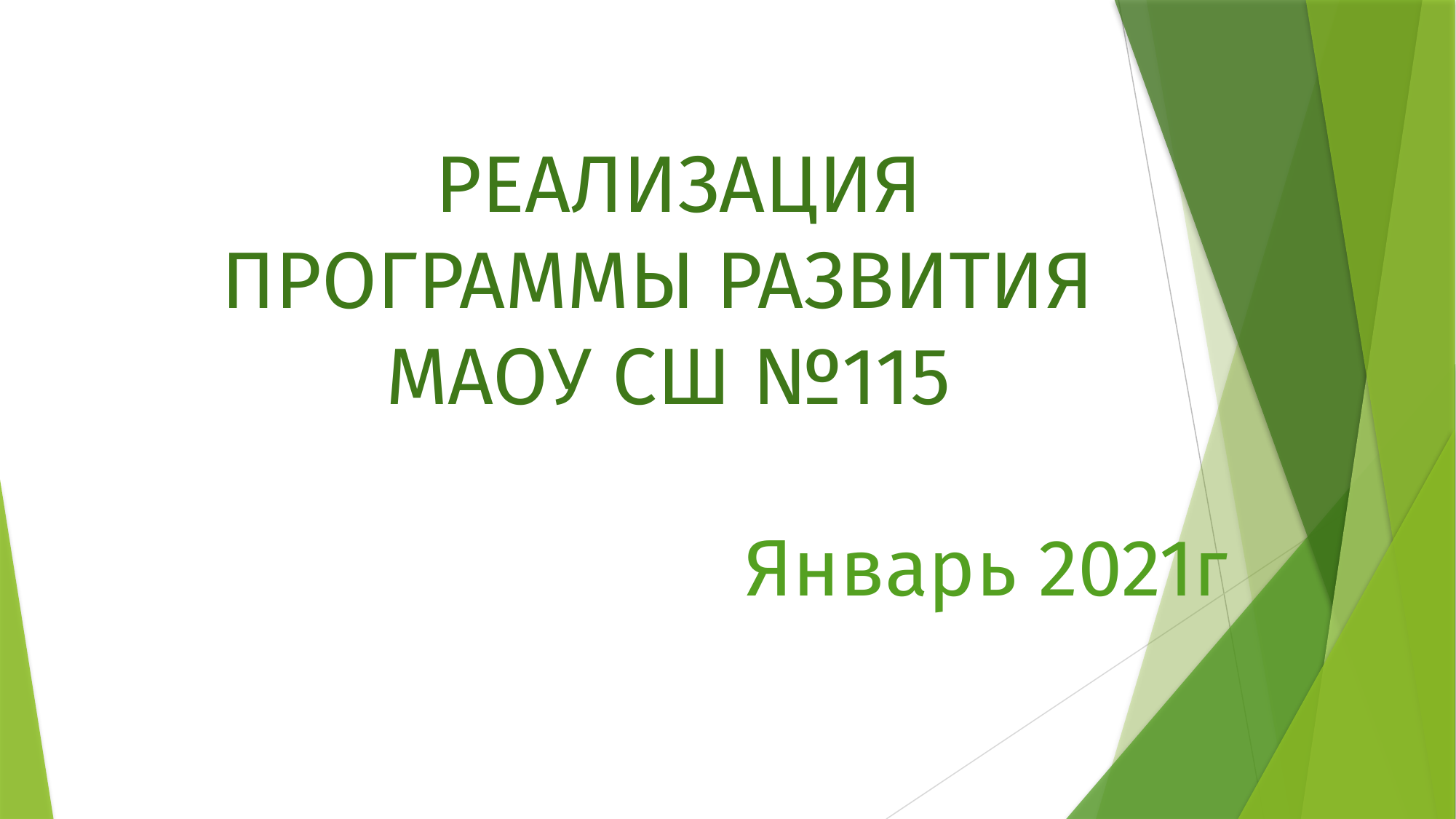

РЕАЛИЗАЦИЯ
ПРОГРАММЫ РАЗВИТИЯ
МАОУ СШ №115
                              Январь 2021г